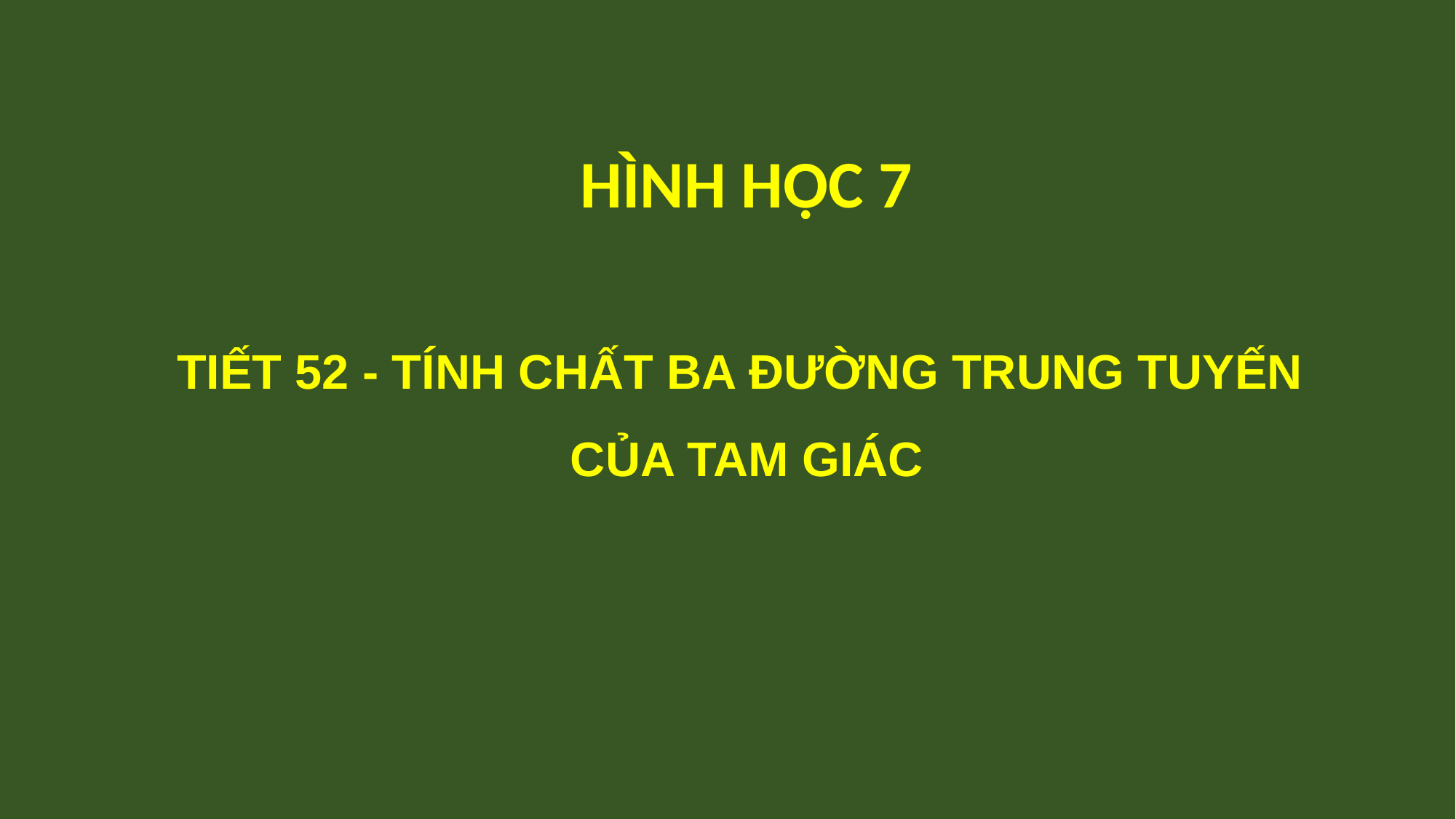

HÌNH HỌC 7
TIẾT 52 - TÍNH CHẤT BA ĐƯỜNG TRUNG TUYẾN
CỦA TAM GIÁC